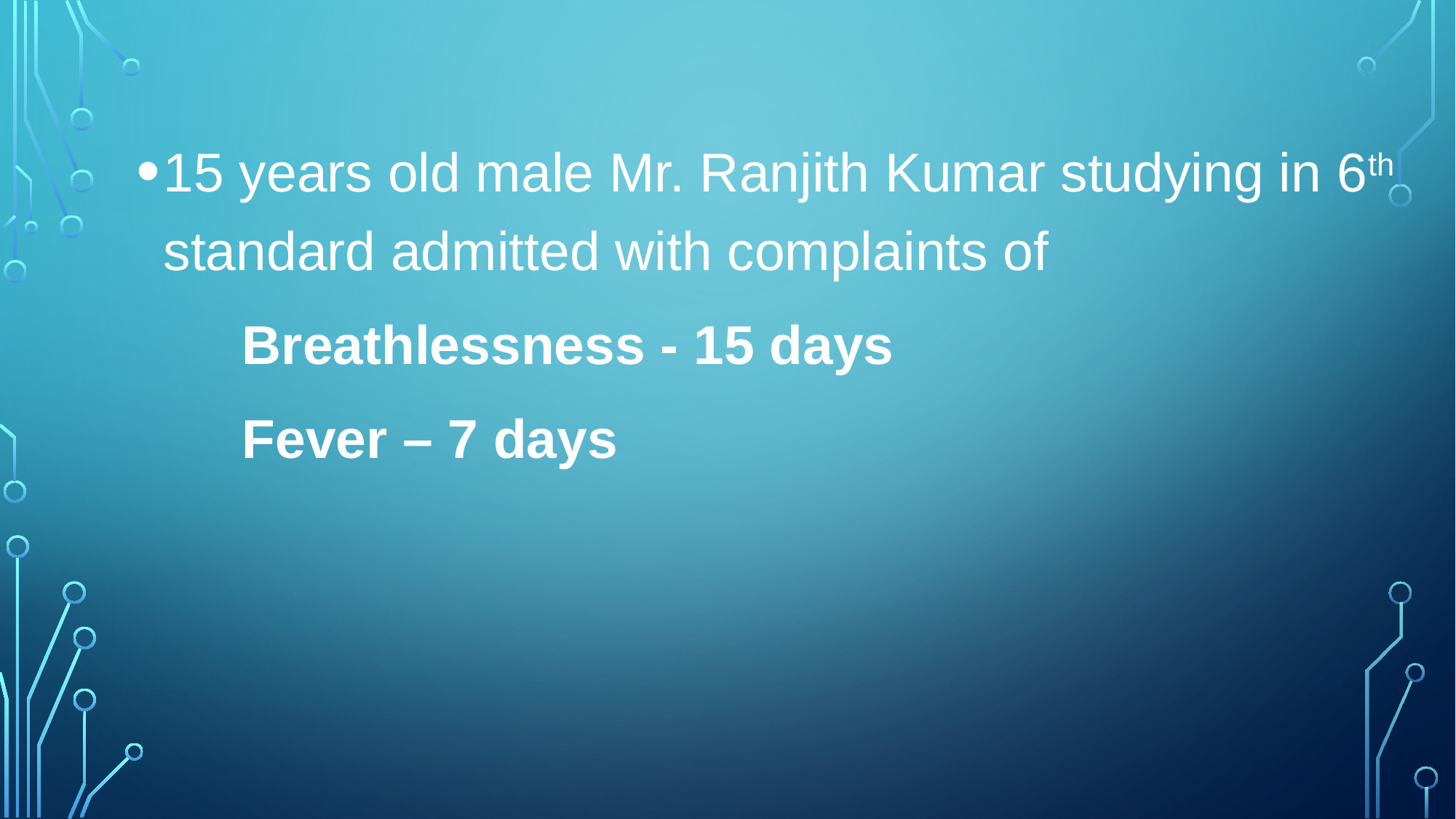

15 years old male Mr. Ranjith Kumar studying in 6th standard admitted with complaints of
       Breathlessness - 15 days
       Fever – 7 days